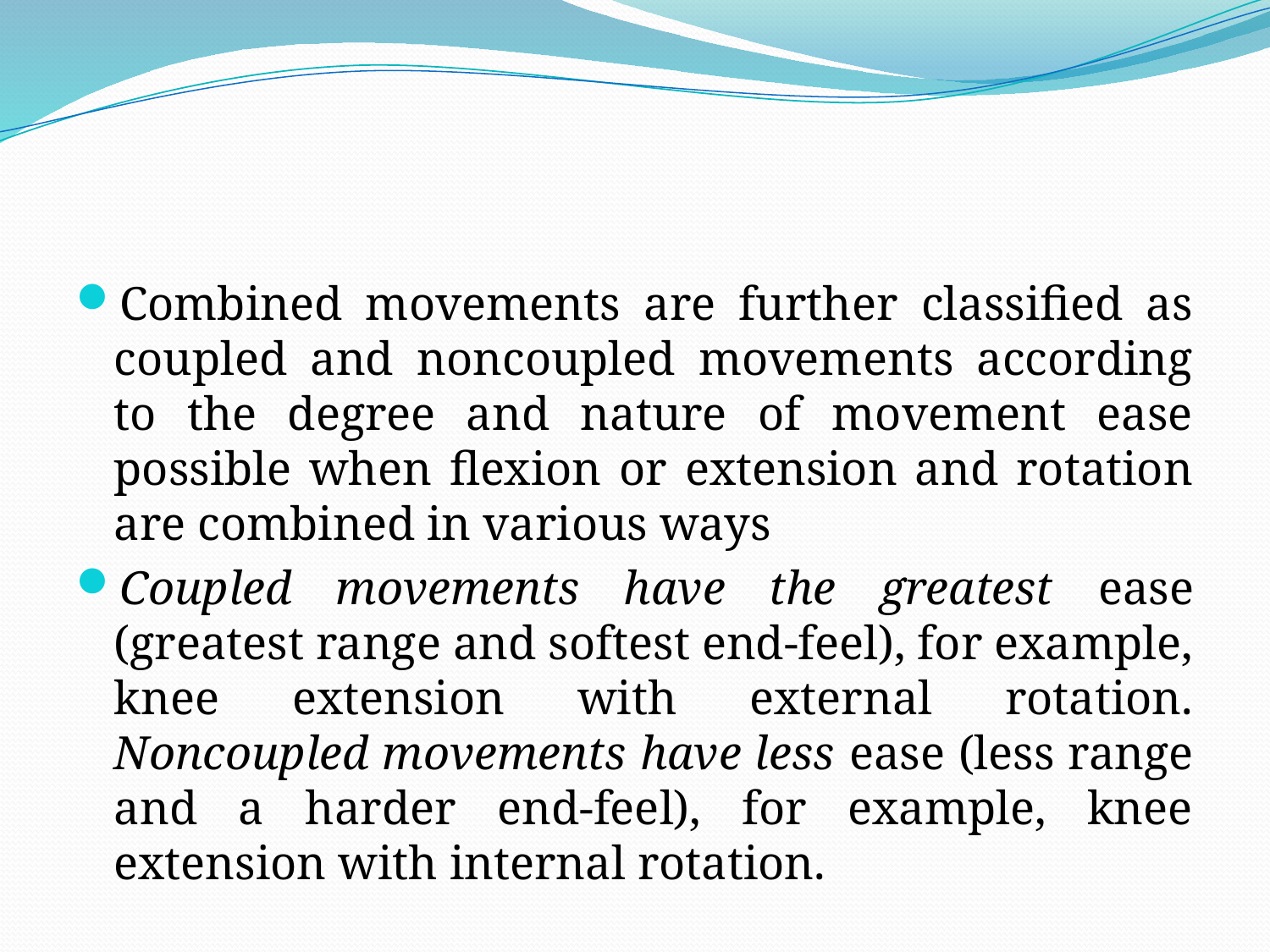

#
Combined movements are further classified as coupled and noncoupled movements according to the degree and nature of movement ease possible when flexion or extension and rotation are combined in various ways
Coupled movements have the greatest ease (greatest range and softest end-feel), for example, knee extension with external rotation. Noncoupled movements have less ease (less range and a harder end-feel), for example, knee extension with internal rotation.